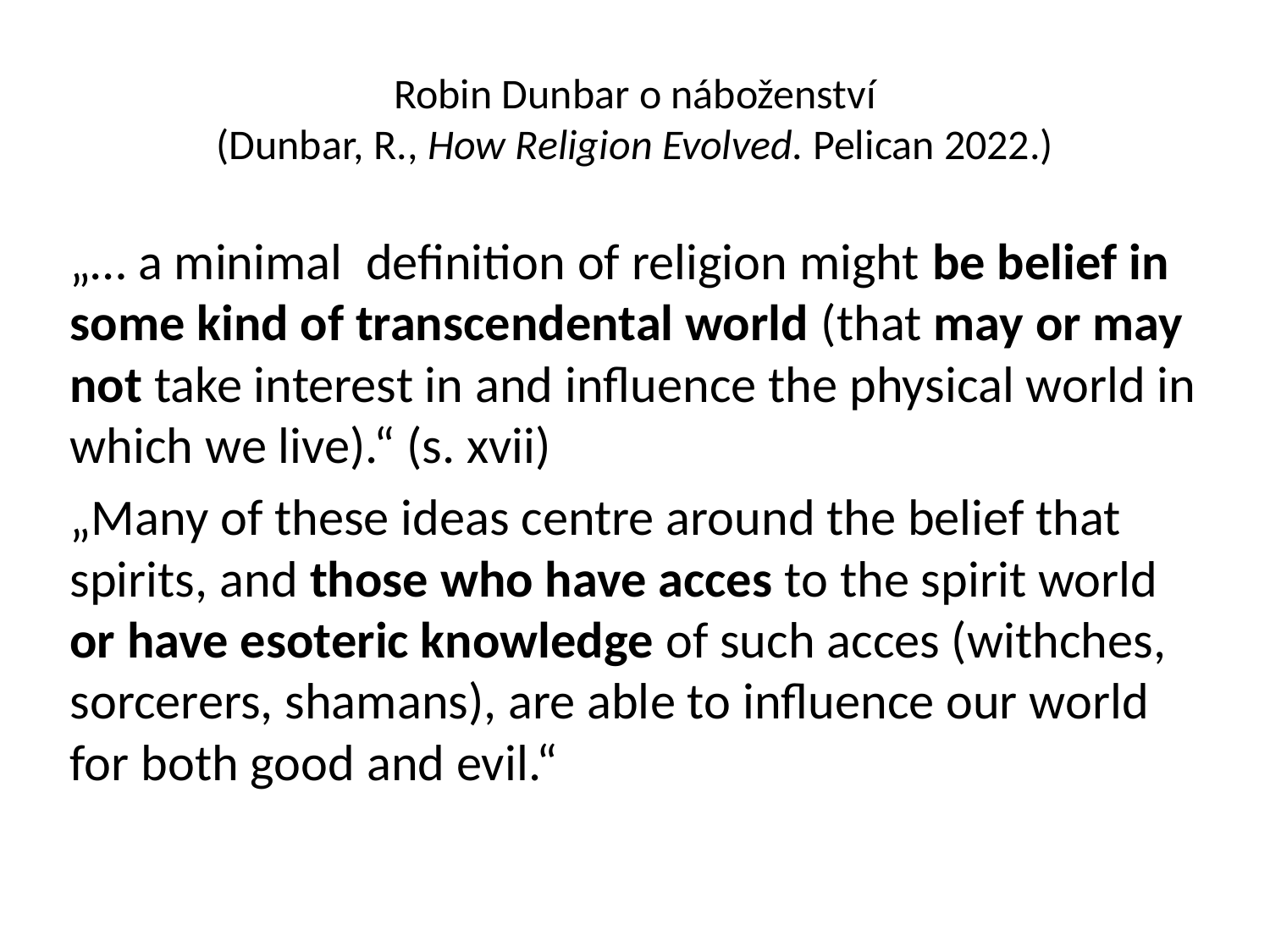

# Robin Dunbar o náboženství (Dunbar, R., How Religion Evolved. Pelican 2022.)
„… a minimal  definition of religion might be belief in some kind of transcendental world (that may or may not take interest in and influence the physical world in which we live).“ (s. xvii)
„Many of these ideas centre around the belief that spirits, and those who have acces to the spirit world or have esoteric knowledge of such acces (withches, sorcerers, shamans), are able to influence our world for both good and evil.“